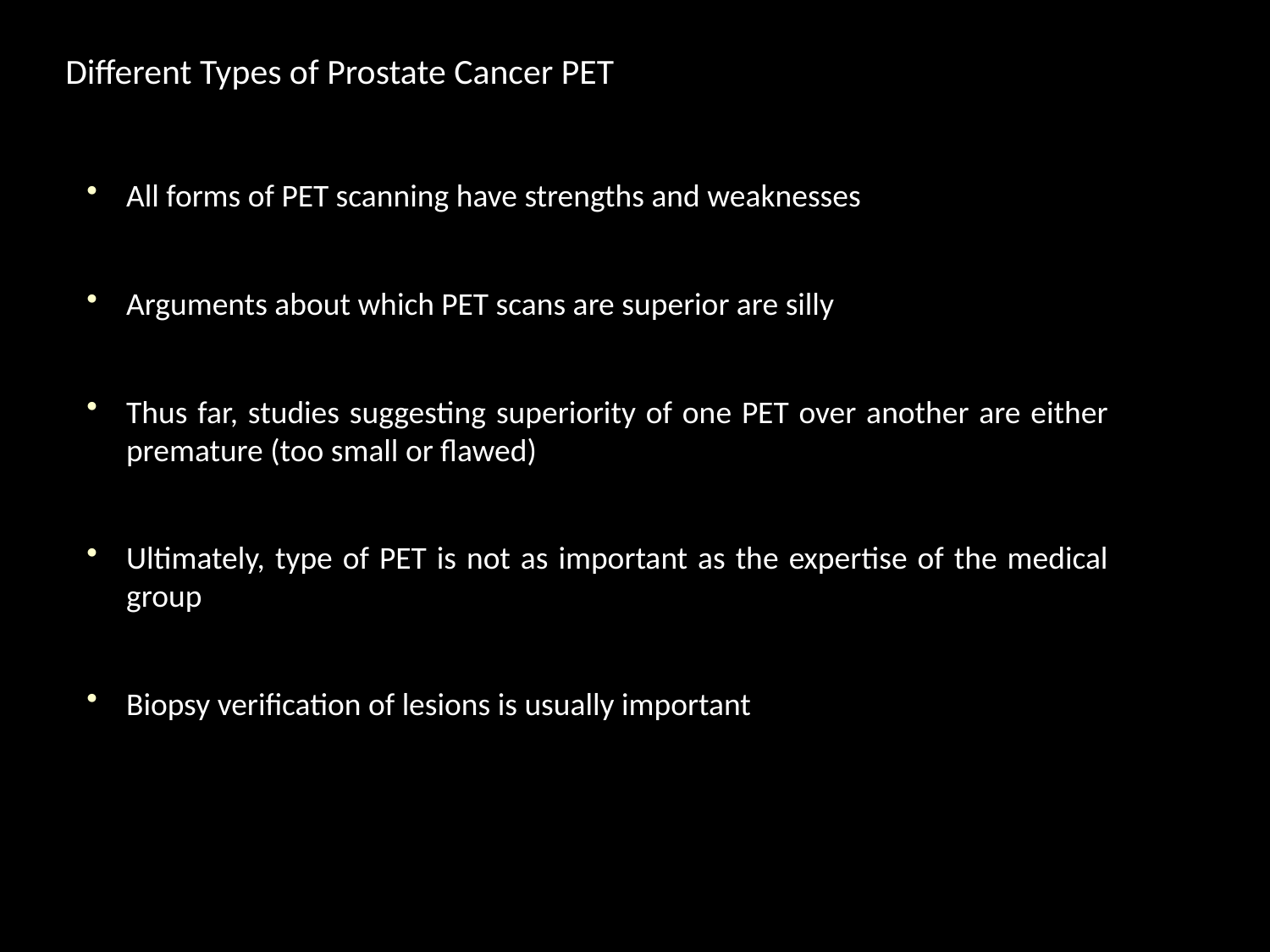

Different Types of Prostate Cancer PET
All forms of PET scanning have strengths and weaknesses

Arguments about which PET scans are superior are silly

Thus far, studies suggesting superiority of one PET over another are either premature (too small or flawed)

Ultimately, type of PET is not as important as the expertise of the medical group

Biopsy verification of lesions is usually important